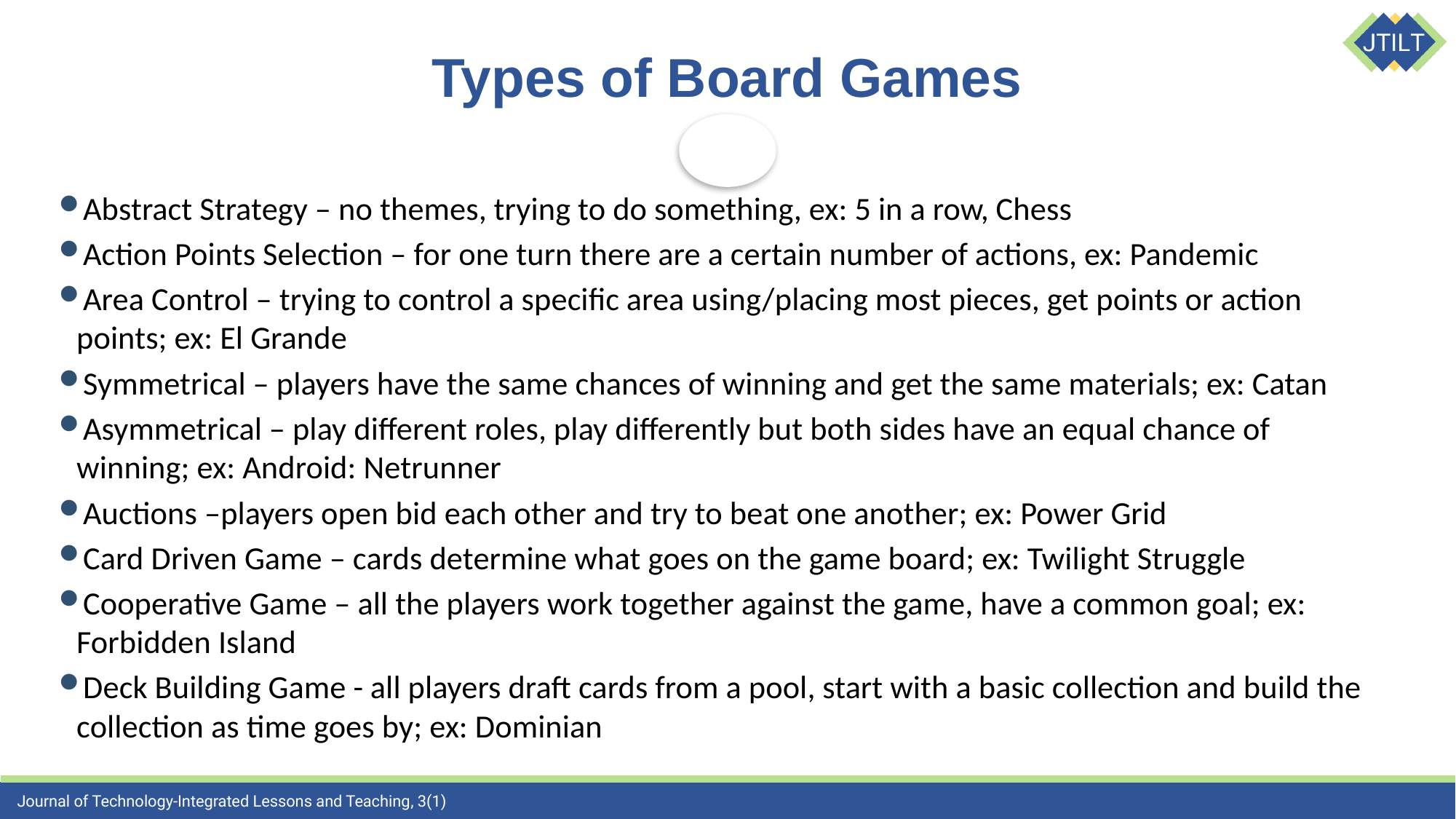

# Types of Board Games
Abstract Strategy – no themes, trying to do something, ex: 5 in a row, Chess
Action Points Selection – for one turn there are a certain number of actions, ex: Pandemic
Area Control – trying to control a specific area using/placing most pieces, get points or action points; ex: El Grande
Symmetrical – players have the same chances of winning and get the same materials; ex: Catan
Asymmetrical – play different roles, play differently but both sides have an equal chance of winning; ex: Android: Netrunner
Auctions –players open bid each other and try to beat one another; ex: Power Grid
Card Driven Game – cards determine what goes on the game board; ex: Twilight Struggle
Cooperative Game – all the players work together against the game, have a common goal; ex: Forbidden Island
Deck Building Game - all players draft cards from a pool, start with a basic collection and build the collection as time goes by; ex: Dominian